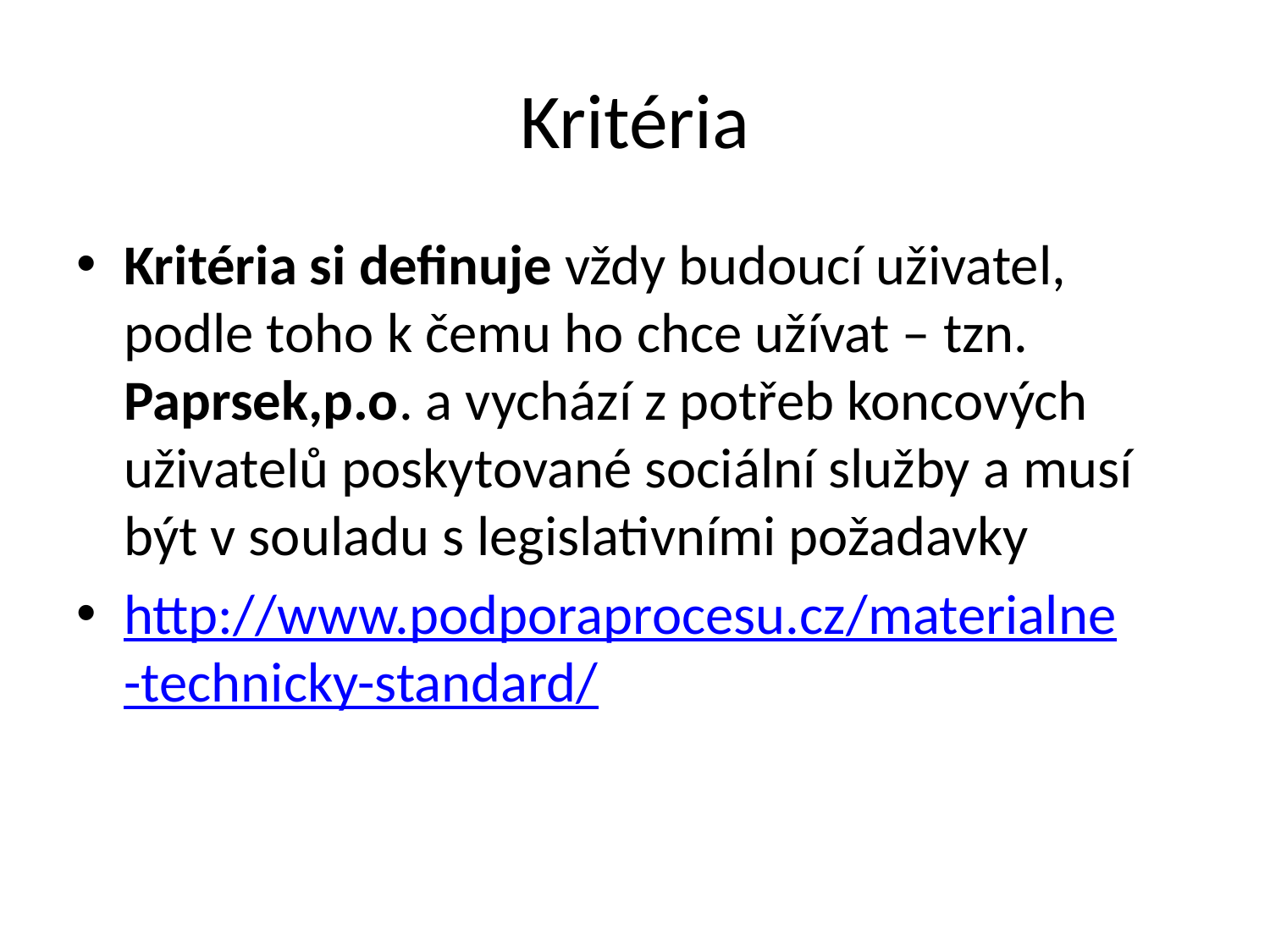

# Kritéria
Kritéria si definuje vždy budoucí uživatel, podle toho k čemu ho chce užívat – tzn. Paprsek,p.o. a vychází z potřeb koncových uživatelů poskytované sociální služby a musí být v souladu s legislativními požadavky
http://www.podporaprocesu.cz/materialne-technicky-standard/